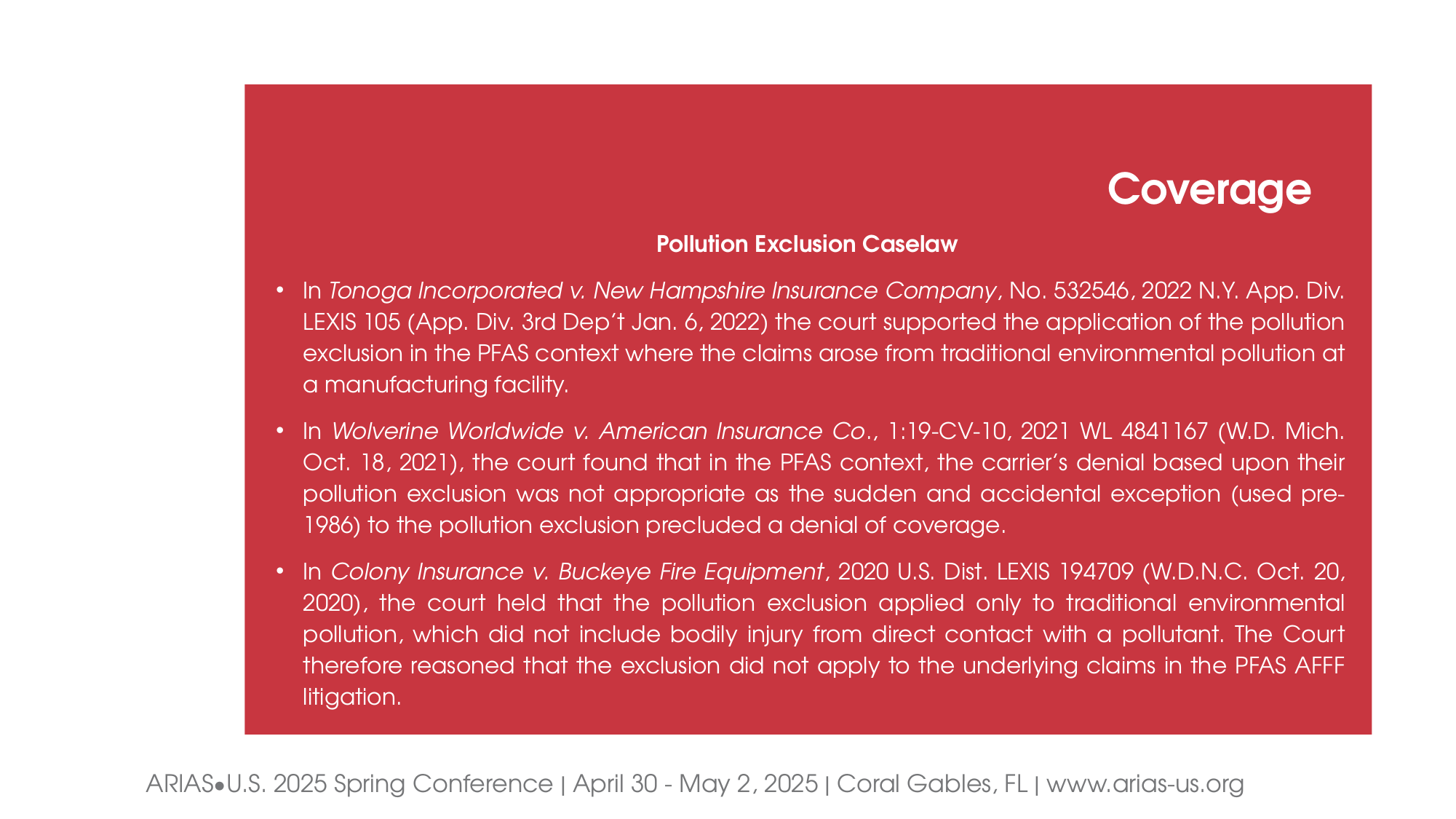

Coverage
Pollution Exclusion Caselaw
In Tonoga Incorporated v. New Hampshire Insurance Company, No. 532546, 2022 N.Y. App. Div. LEXIS 105 (App. Div. 3rd Dep’t Jan. 6, 2022) the court supported the application of the pollution exclusion in the PFAS context where the claims arose from traditional environmental pollution at a manufacturing facility.
In Wolverine Worldwide v. American Insurance Co., 1:19-CV-10, 2021 WL 4841167 (W.D. Mich. Oct. 18, 2021), the court found that in the PFAS context, the carrier’s denial based upon their pollution exclusion was not appropriate as the sudden and accidental exception (used pre-1986) to the pollution exclusion precluded a denial of coverage.
In Colony Insurance v. Buckeye Fire Equipment, 2020 U.S. Dist. LEXIS 194709 (W.D.N.C. Oct. 20, 2020), the court held that the pollution exclusion applied only to traditional environmental pollution, which did not include bodily injury from direct contact with a pollutant. The Court therefore reasoned that the exclusion did not apply to the underlying claims in the PFAS AFFF litigation.